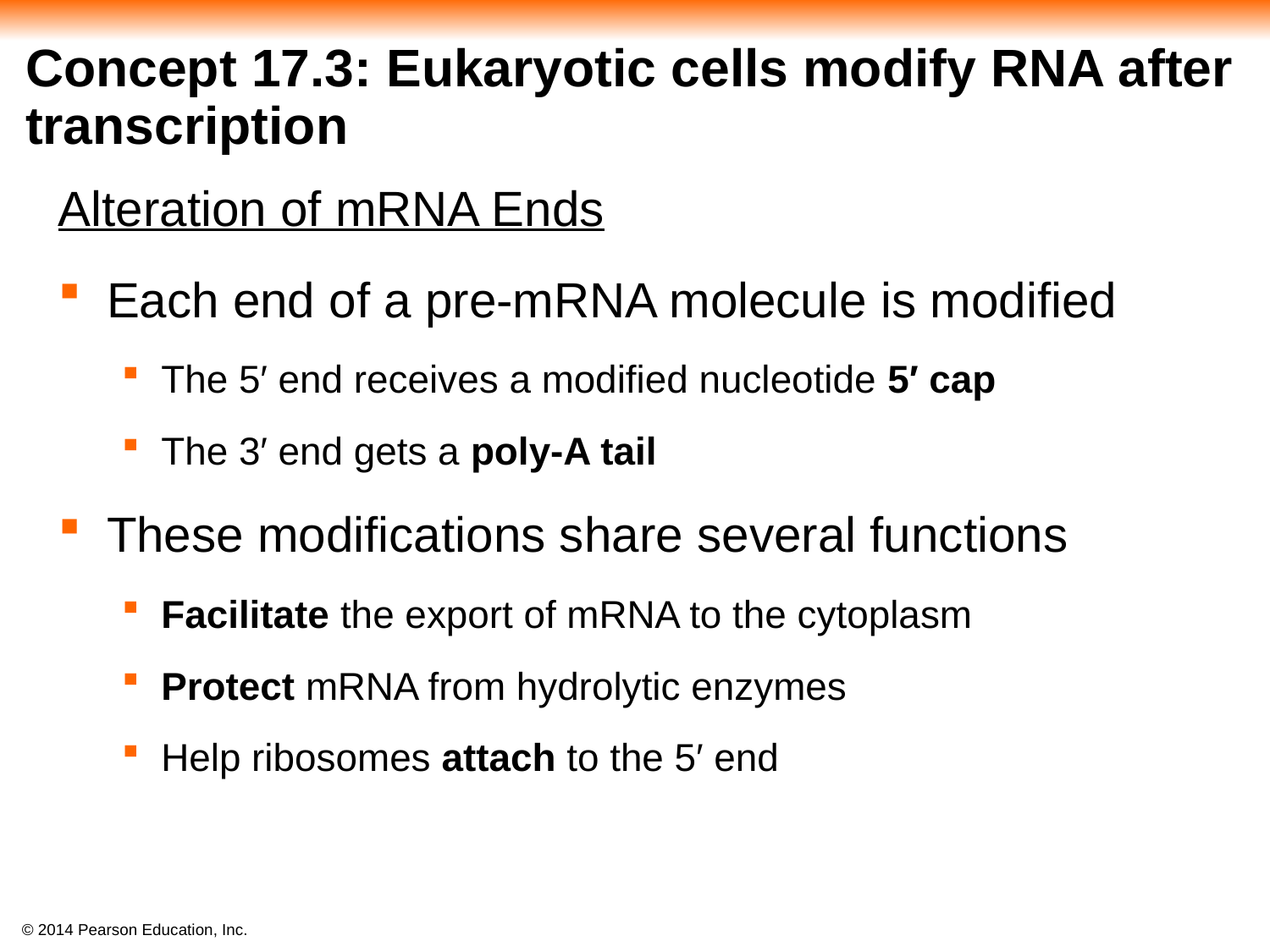

# Concept 17.3: Eukaryotic cells modify RNA after transcription
Alteration of mRNA Ends
Each end of a pre-mRNA molecule is modified
The 5′ end receives a modified nucleotide 5′ cap
The 3′ end gets a poly-A tail
These modifications share several functions
Facilitate the export of mRNA to the cytoplasm
Protect mRNA from hydrolytic enzymes
Help ribosomes attach to the 5′ end